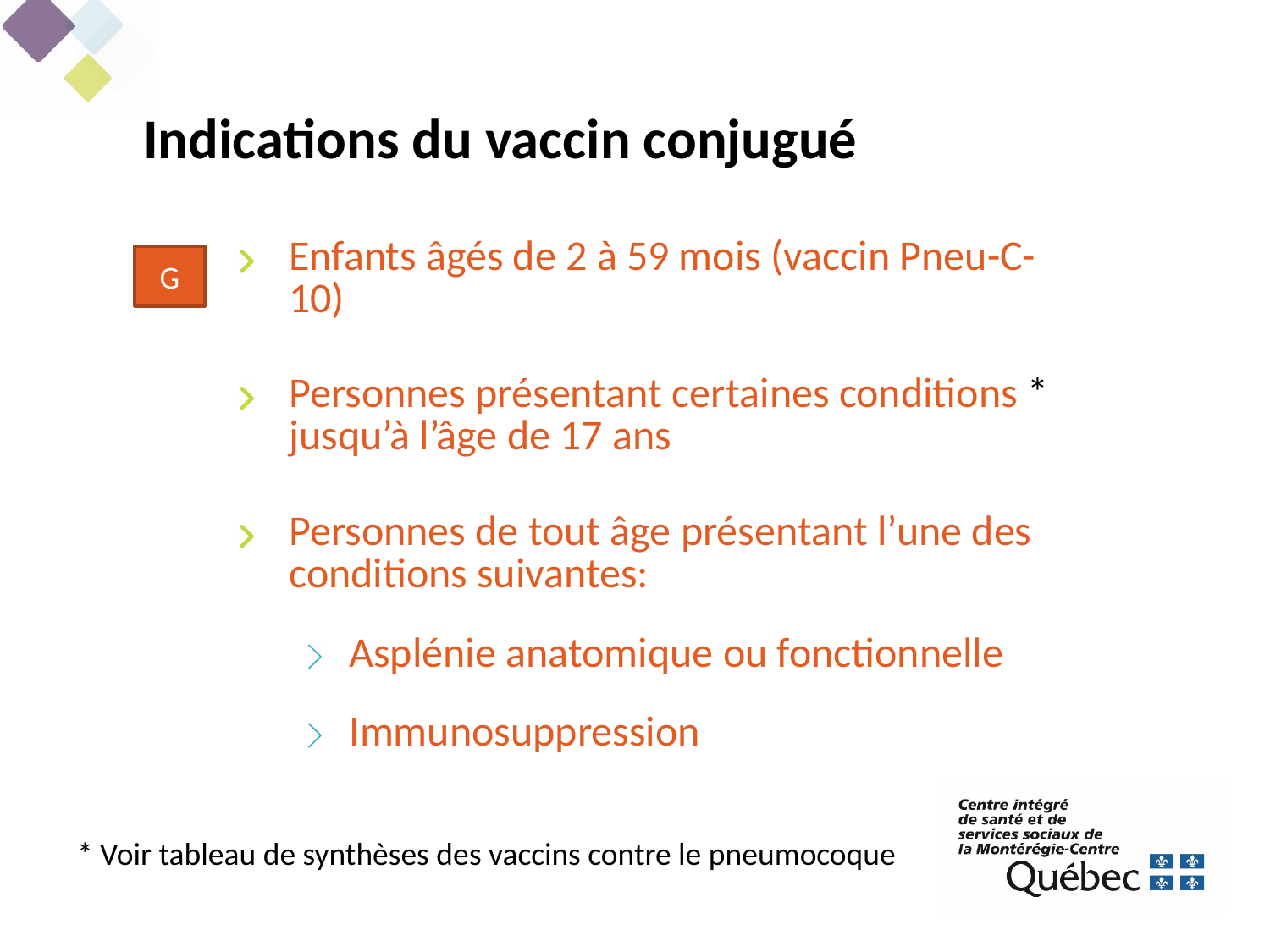

Indications du vaccin conjugué
Enfants âgés de 2 à 59 mois (vaccin Pneu-C-10)
Personnes présentant certaines conditions * jusqu’à l’âge de 17 ans
Personnes de tout âge présentant l’une des conditions suivantes:
Asplénie anatomique ou fonctionnelle
Immunosuppression
G
* Voir tableau de synthèses des vaccins contre le pneumocoque